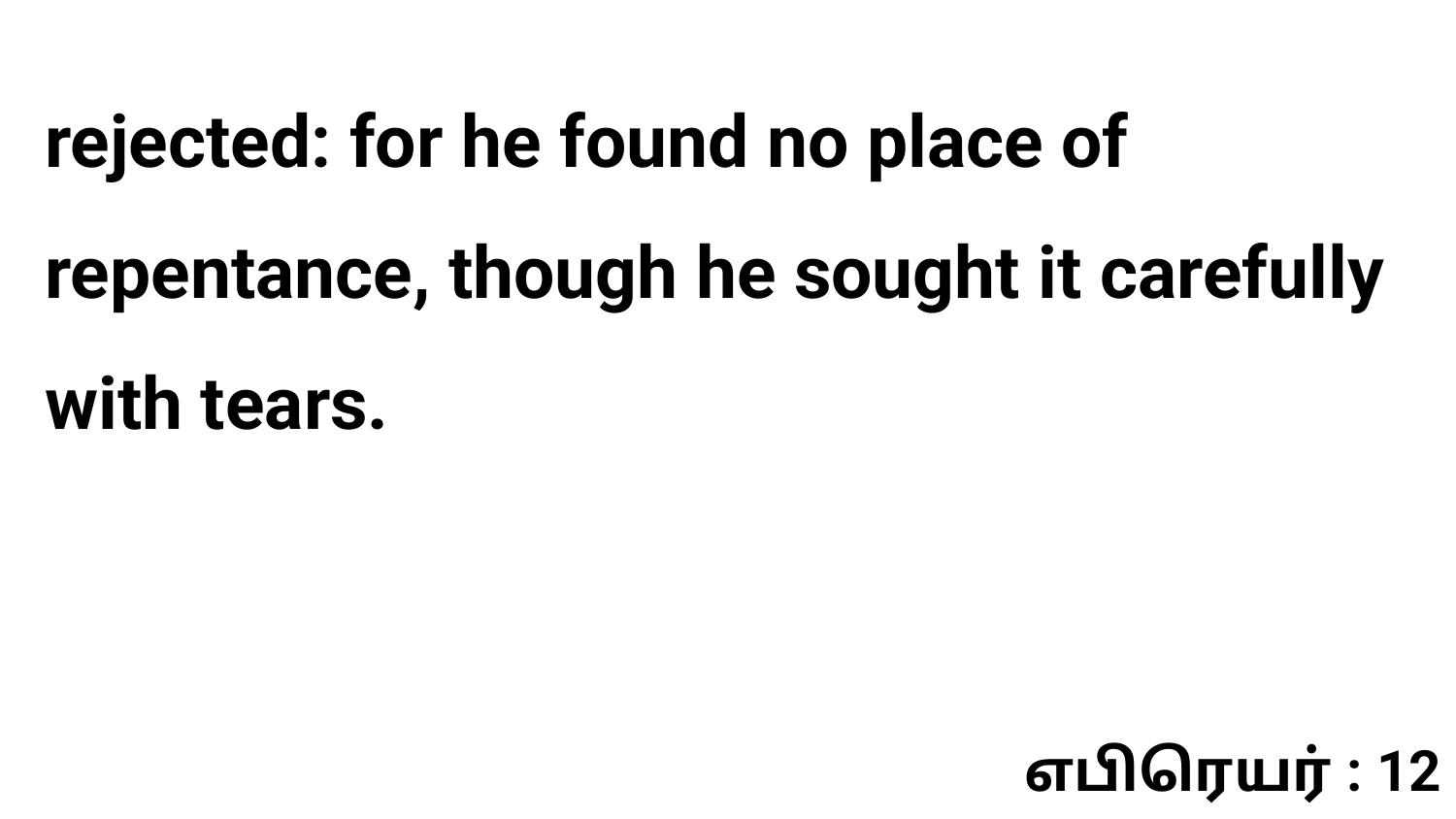

rejected: for he found no place of repentance, though he sought it carefully with tears.
எபிரெயர் : 12